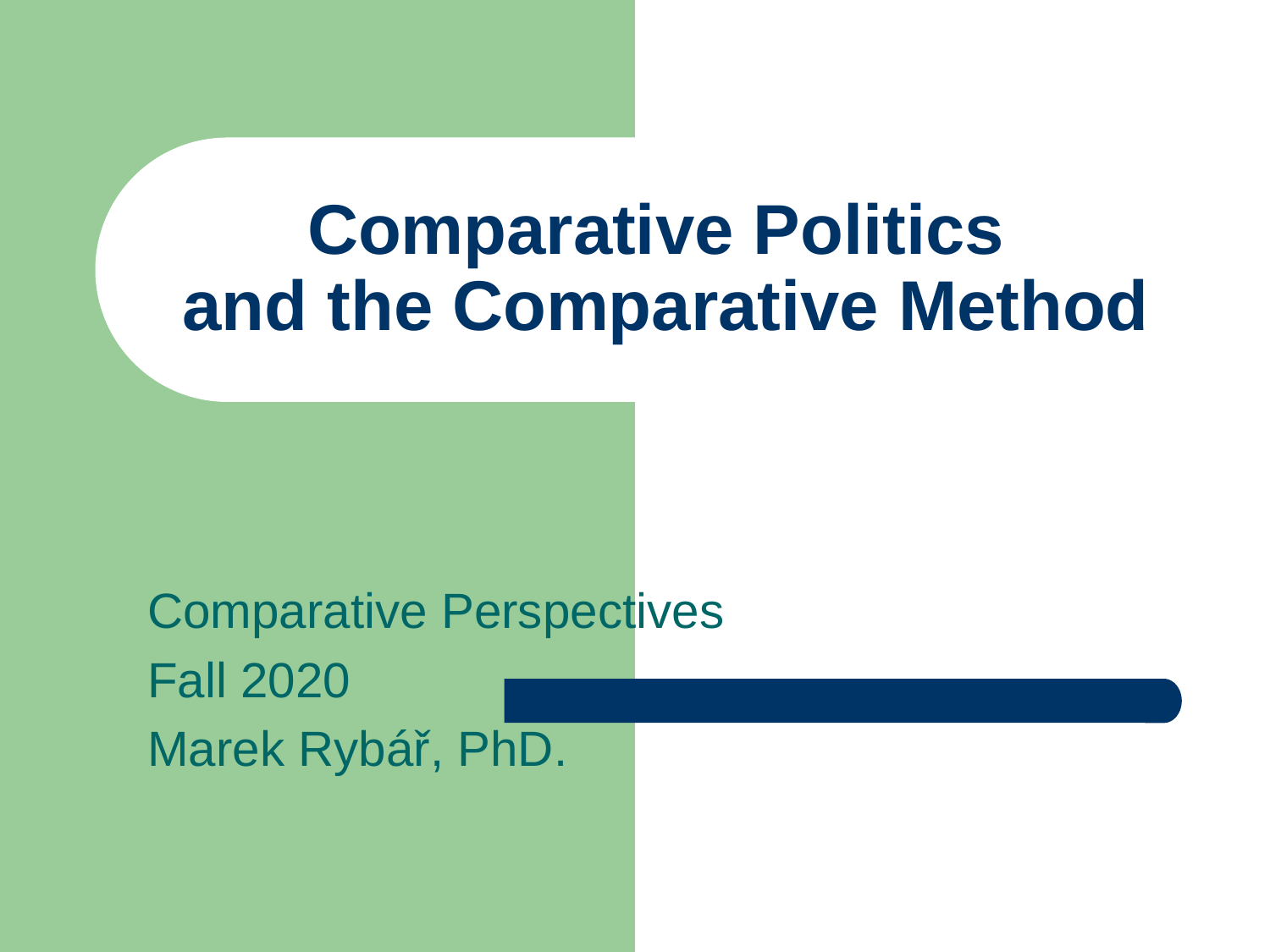

# Comparative Politics and the Comparative Method
Comparative Perspectives
Fall 2020
Marek Rybář, PhD.